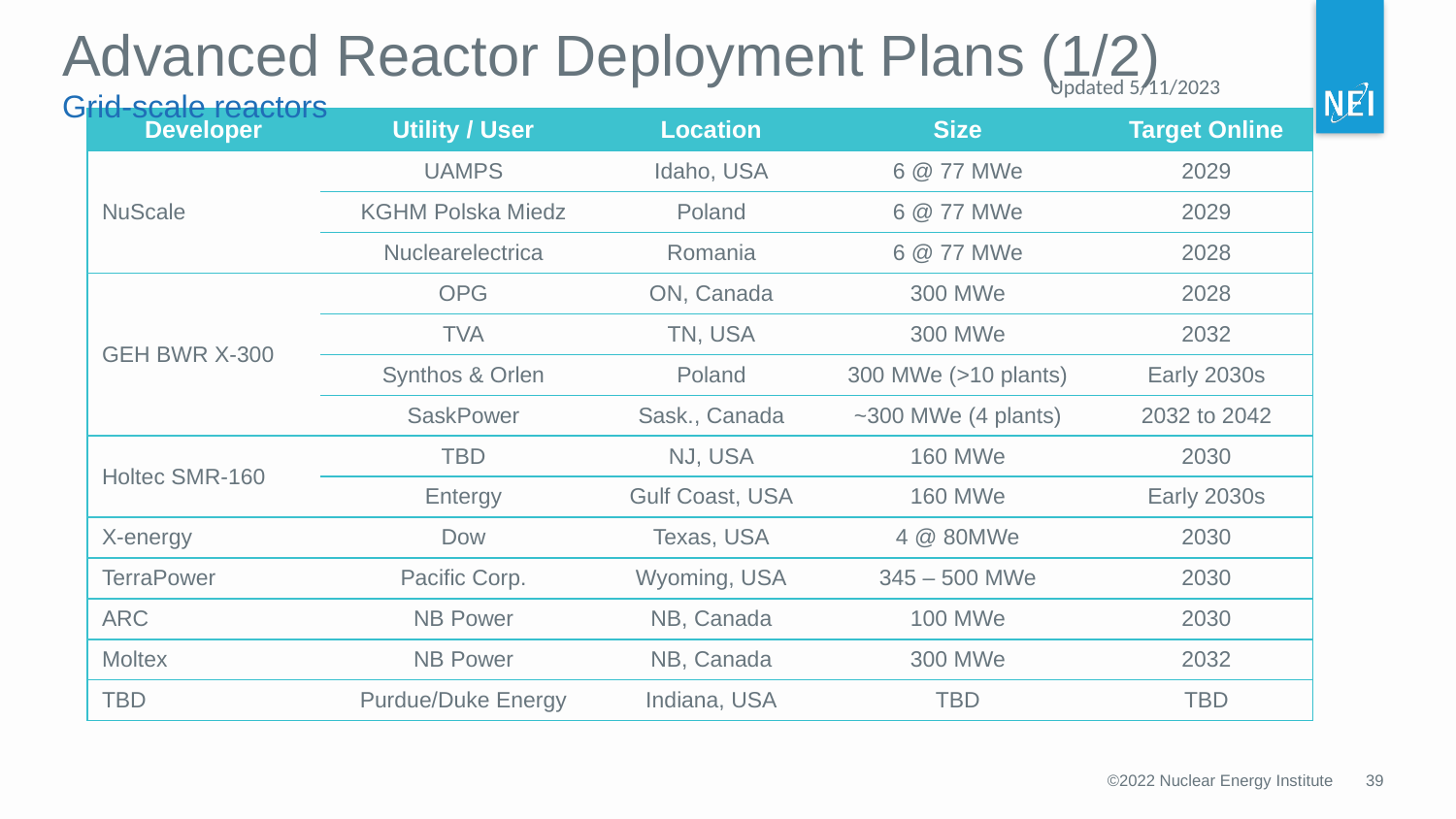

Advanced Reactor Deployment Plans (1/2)
Grid-scale reactors
Updated 5/11/2023
| Developer | Utility / User | Location | Size | Target Online |
| --- | --- | --- | --- | --- |
| NuScale | UAMPS | Idaho, USA | 6 @ 77 MWe | 2029 |
|  | KGHM Polska Miedz | Poland | 6 @ 77 MWe | 2029 |
|  | Nuclearelectrica | Romania | 6 @ 77 MWe | 2028 |
| GEH BWR X-300 | OPG | ON, Canada | 300 MWe | 2028 |
|  | TVA | TN, USA | 300 MWe | 2032 |
|  | Synthos & Orlen | Poland | 300 MWe (>10 plants) | Early 2030s |
|  | SaskPower | Sask., Canada | ~300 MWe (4 plants) | 2032 to 2042 |
| Holtec SMR-160 | TBD | NJ, USA | 160 MWe | 2030 |
|  | Entergy | Gulf Coast, USA | 160 MWe | Early 2030s |
| X-energy | Dow | Texas, USA | 4 @ 80MWe | 2030 |
| TerraPower | Pacific Corp. | Wyoming, USA | 345 – 500 MWe | 2030 |
| ARC | NB Power | NB, Canada | 100 MWe | 2030 |
| Moltex | NB Power | NB, Canada | 300 MWe | 2032 |
| TBD | Purdue/Duke Energy | Indiana, USA | TBD | TBD |